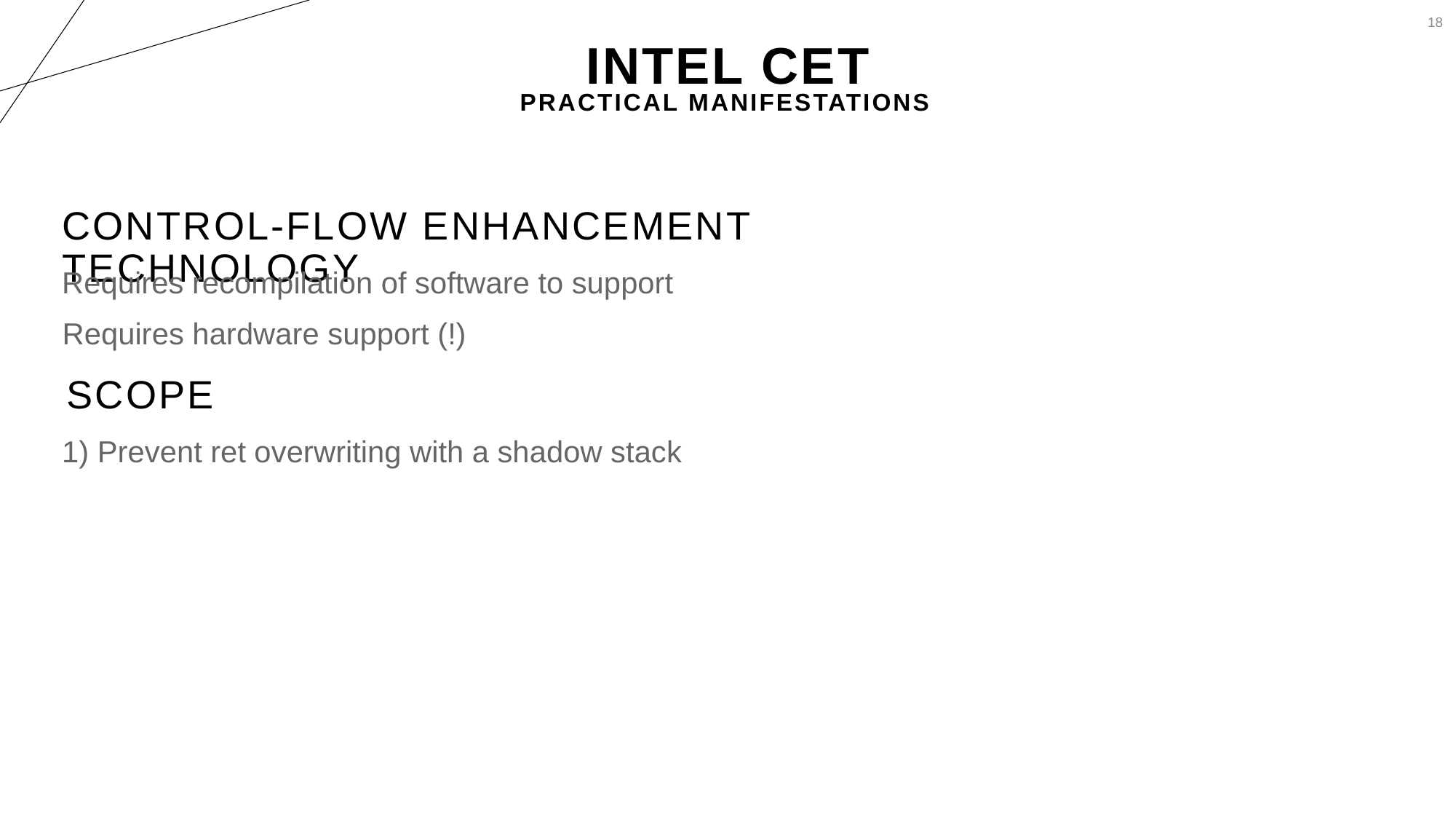

18
# Intel CET
Practical Manifestations
Control-Flow Enhancement Technology
Requires recompilation of software to support
Requires hardware support (!)
Scope
1) Prevent ret overwriting with a shadow stack